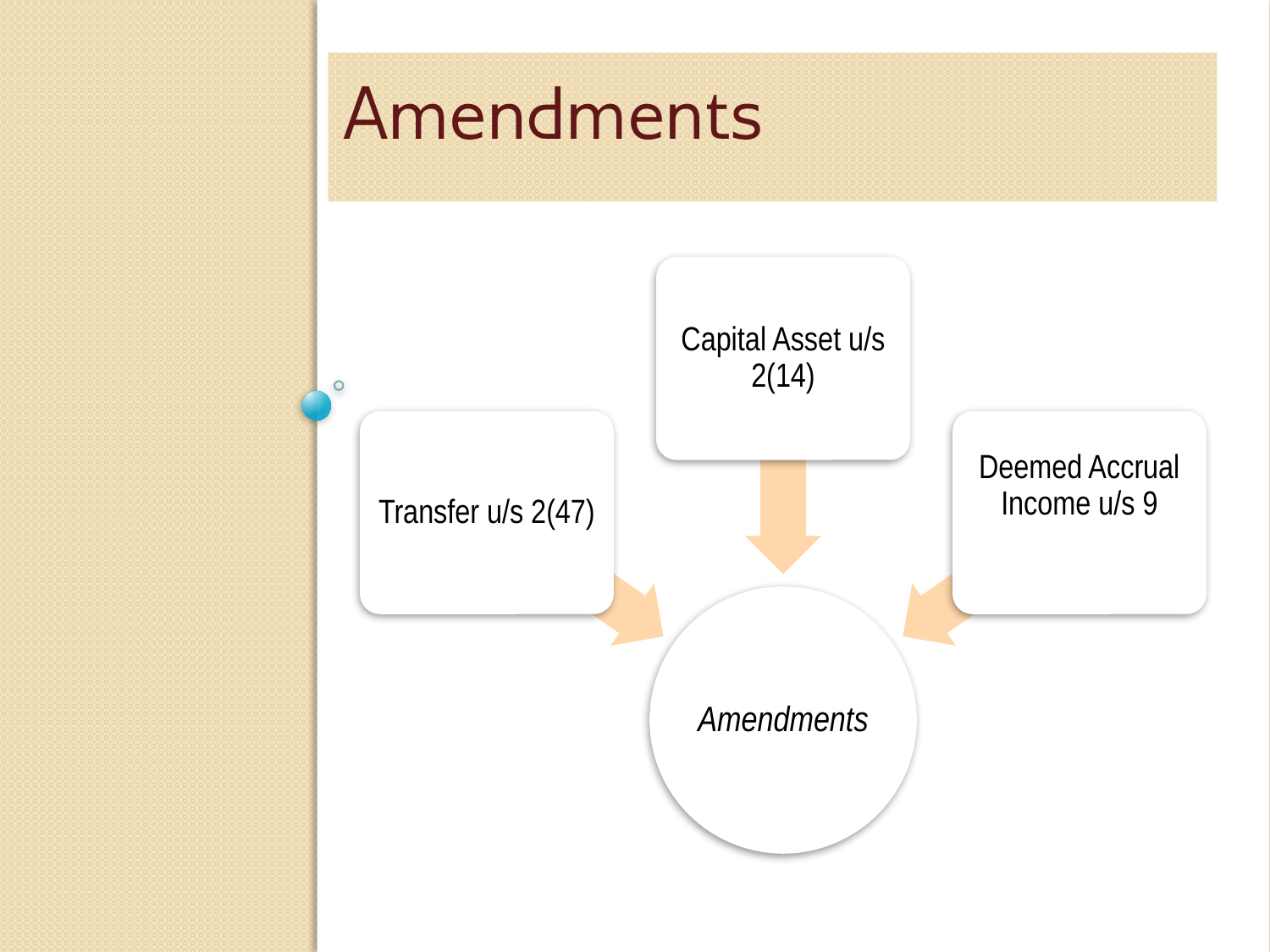

Amendments

Amendments
Transfer u/s 2(47)
Capital Asset u/s 2(14)
Deemed Accrual Income u/s 9